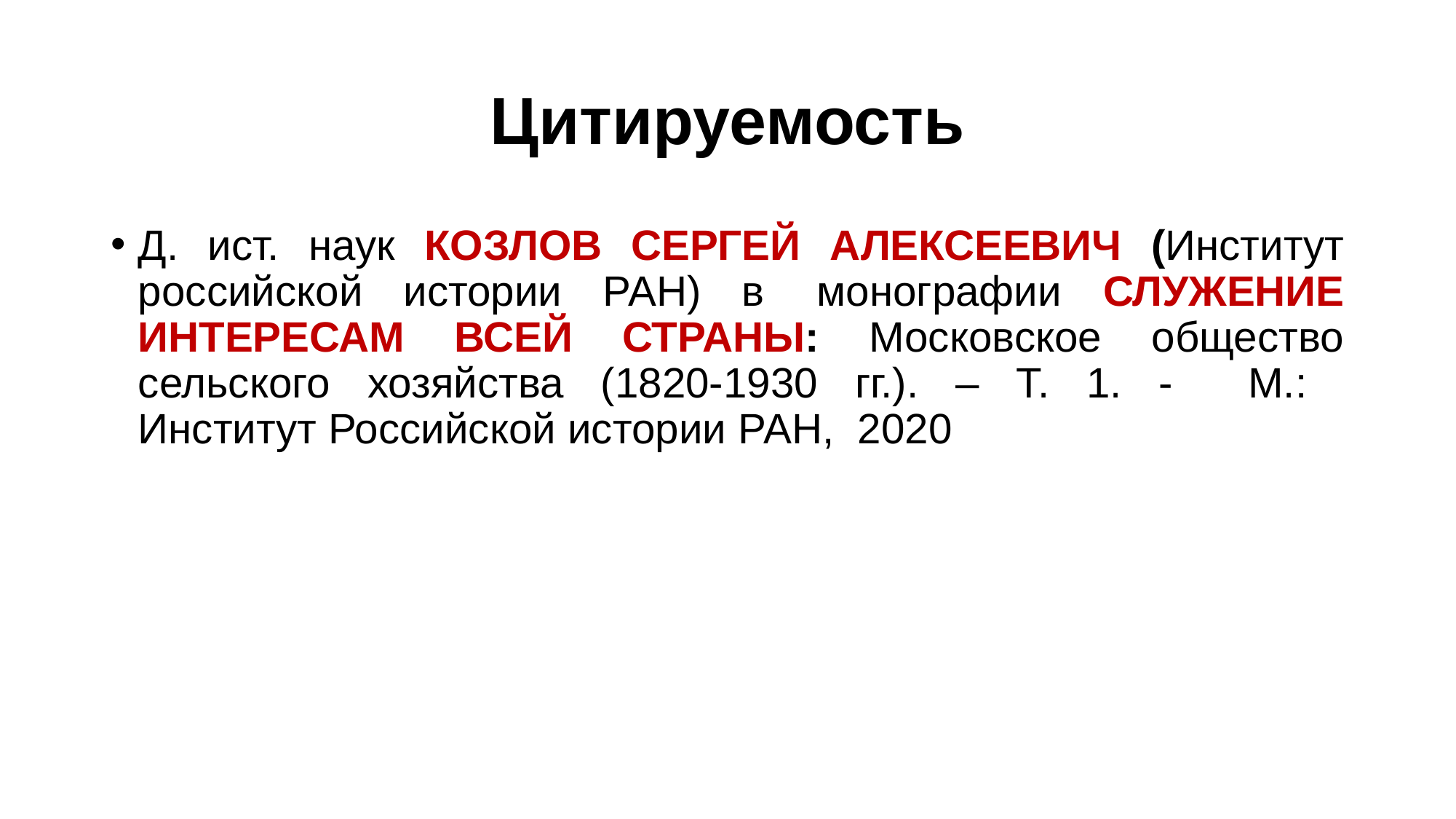

# Цитируемость
Д. ист. наук КОЗЛОВ СЕРГЕЙ АЛЕКСЕЕВИЧ (Институт российской истории РАН) в  монографии СЛУЖЕНИЕ ИНТЕРЕСАМ ВСЕЙ СТРАНЫ: Московское общество сельского хозяйства (1820-1930 гг.). – Т. 1. -  М.:
Институт Российской истории РАН,  2020